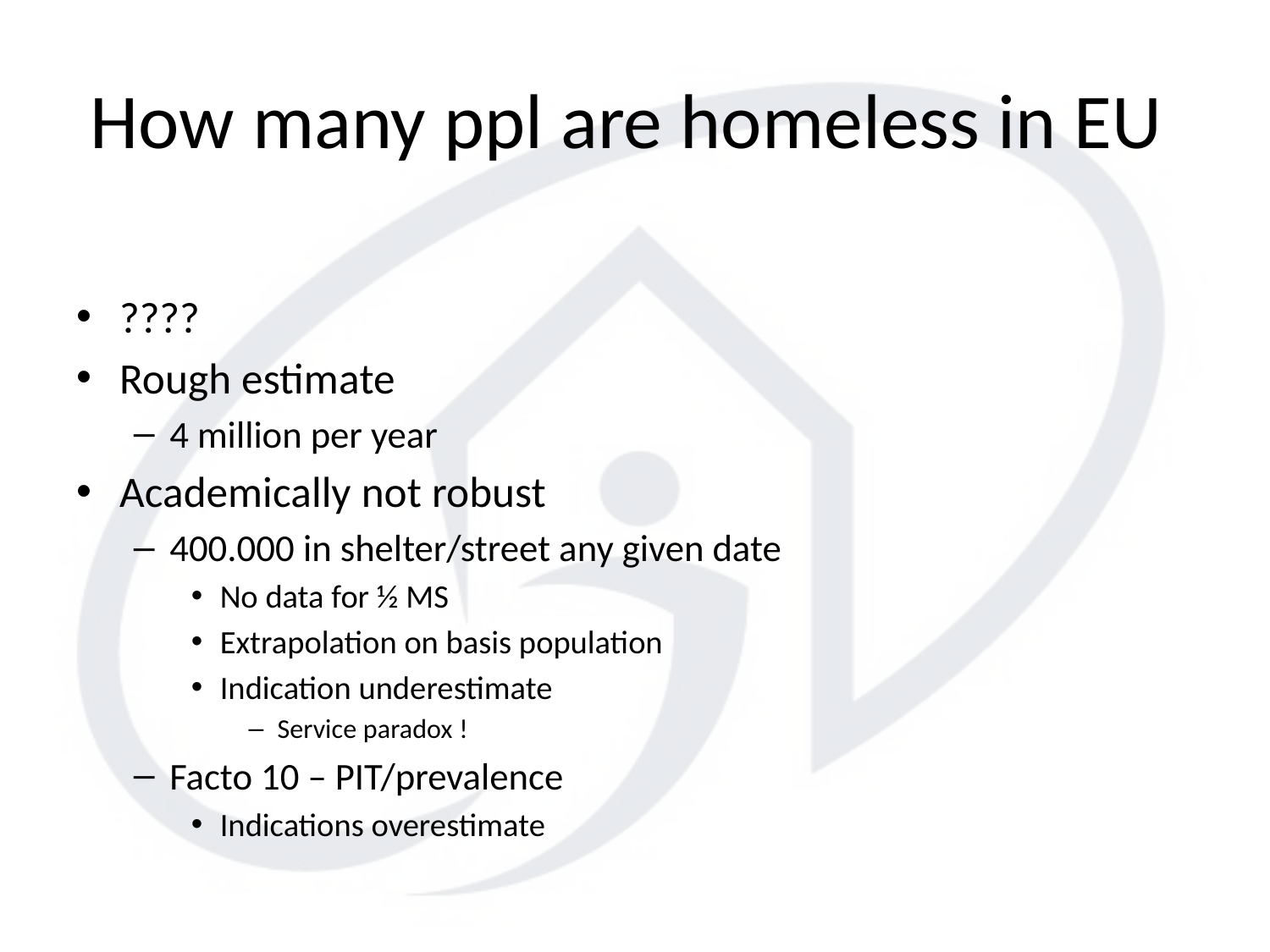

# How many ppl are homeless in EU

????
Rough estimate
4 million per year
Academically not robust
400.000 in shelter/street any given date
No data for ½ MS
Extrapolation on basis population
Indication underestimate
Service paradox !
Facto 10 – PIT/prevalence
Indications overestimate